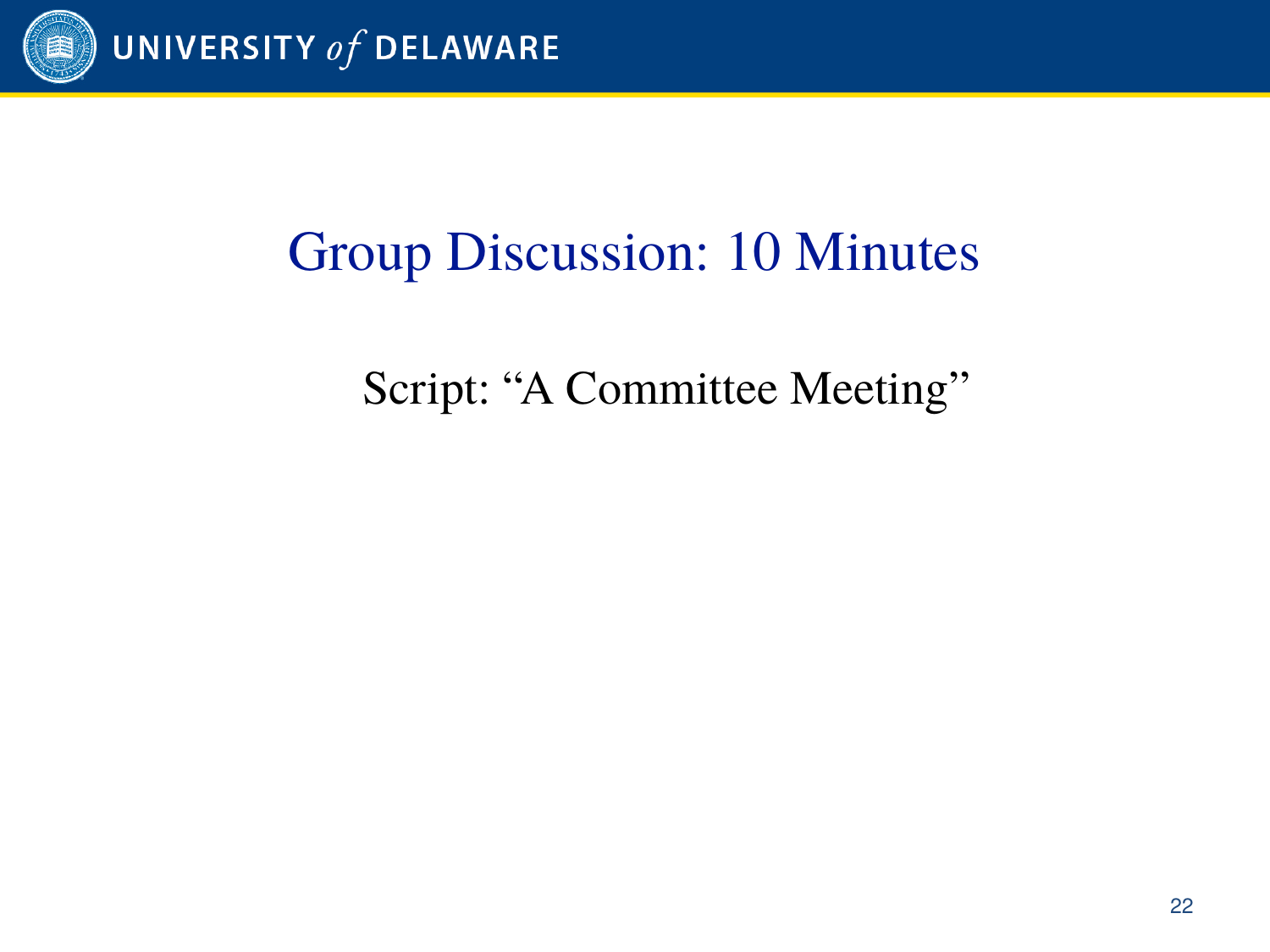

Group Discussion: 10 Minutes
Script: “A Committee Meeting”
22